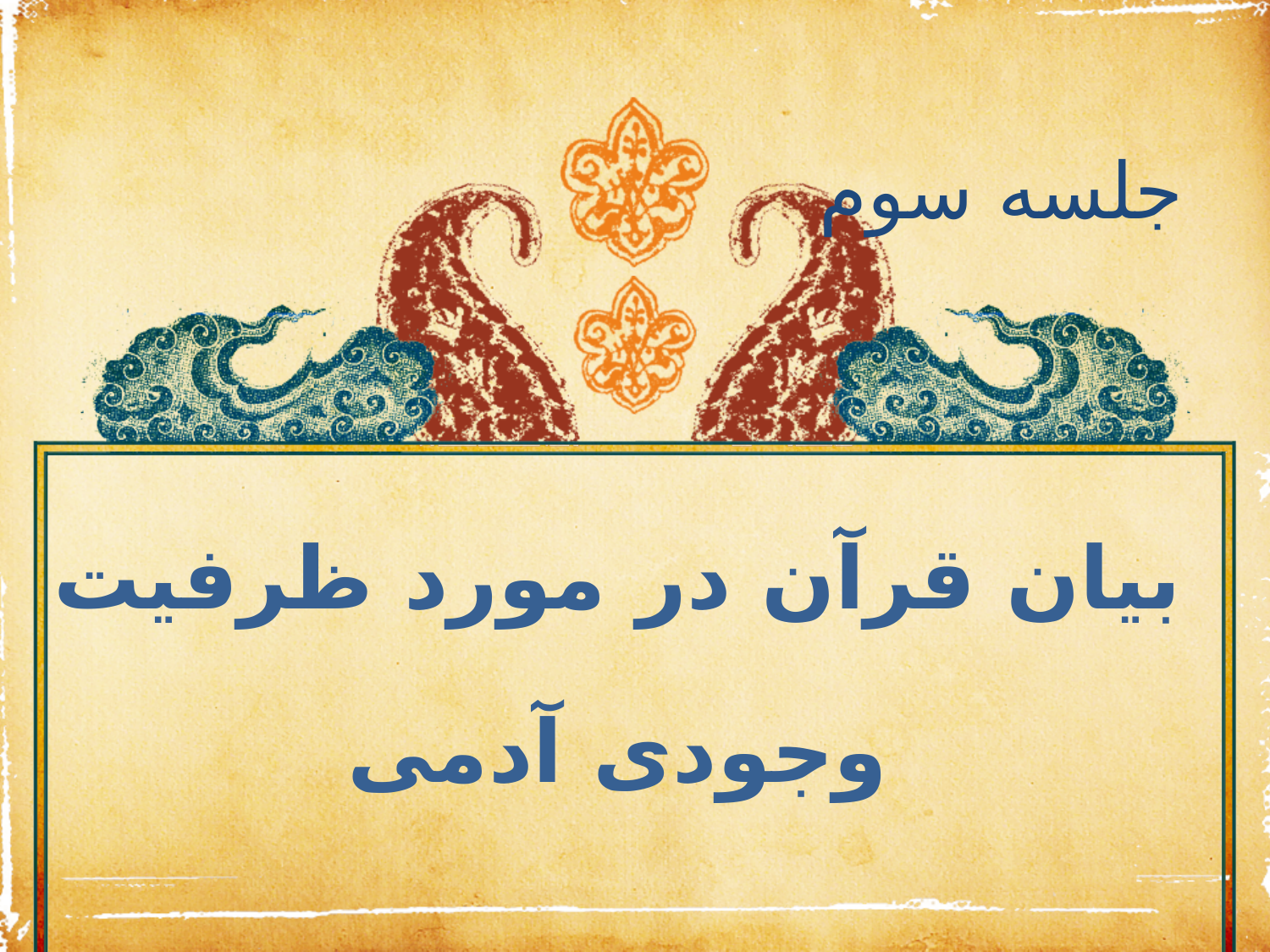

جلسه سوم

بیان قرآن در مورد ظرفیت
وجودی آدمی